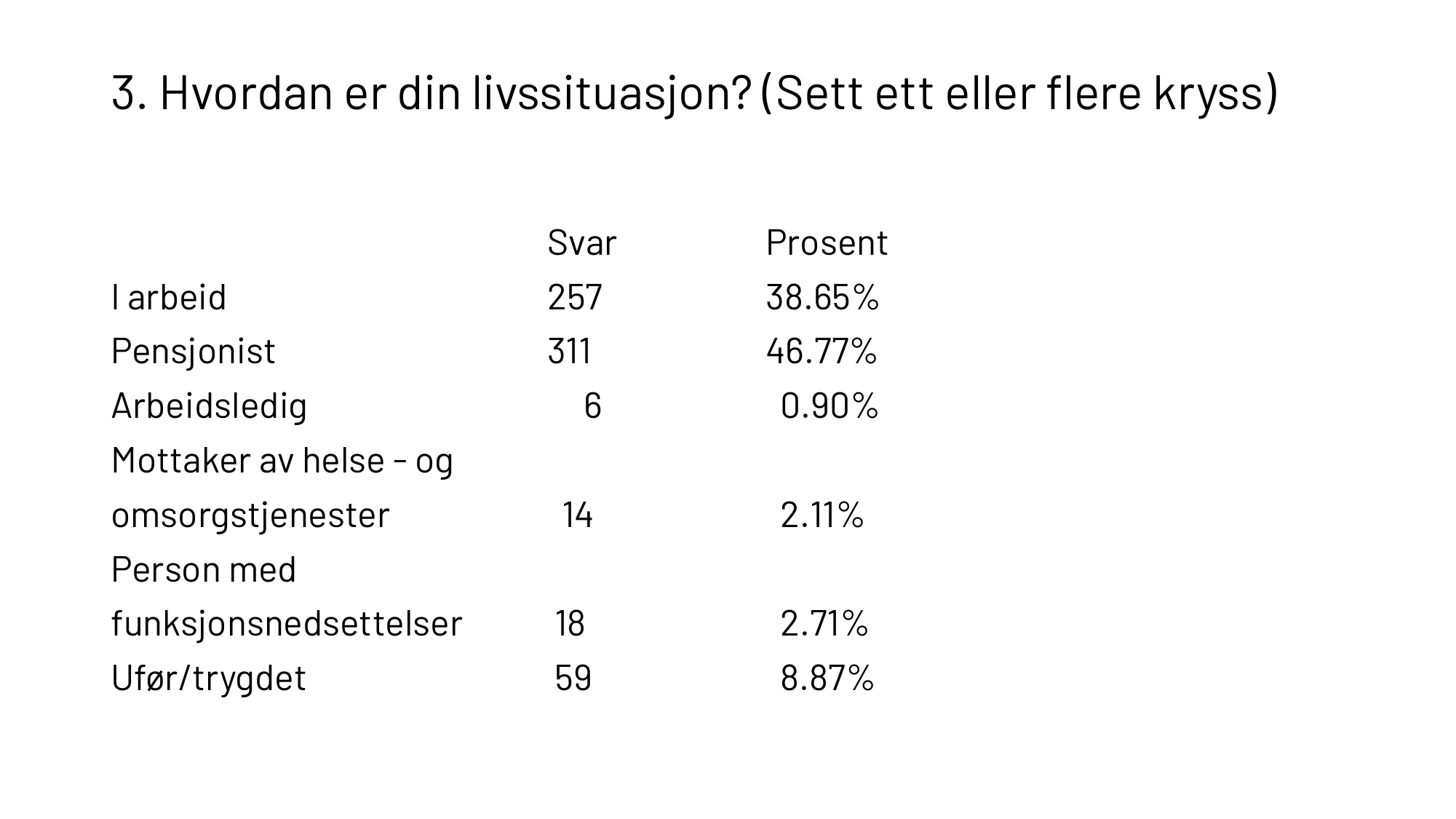

# 3. Hvordan er din livssituasjon? (Sett ett eller flere kryss)
				Svar 		Prosent
I arbeid 			257 		38.65%
Pensjonist 			311 		46.77%
Arbeidsledig 			     6 		  0.90%
Mottaker av helse - og
omsorgstjenester 		  14 		  2.11%
Person med
funksjonsnedsettelser  	 18 		  2.71%
Ufør/trygdet 			 59 		  8.87%